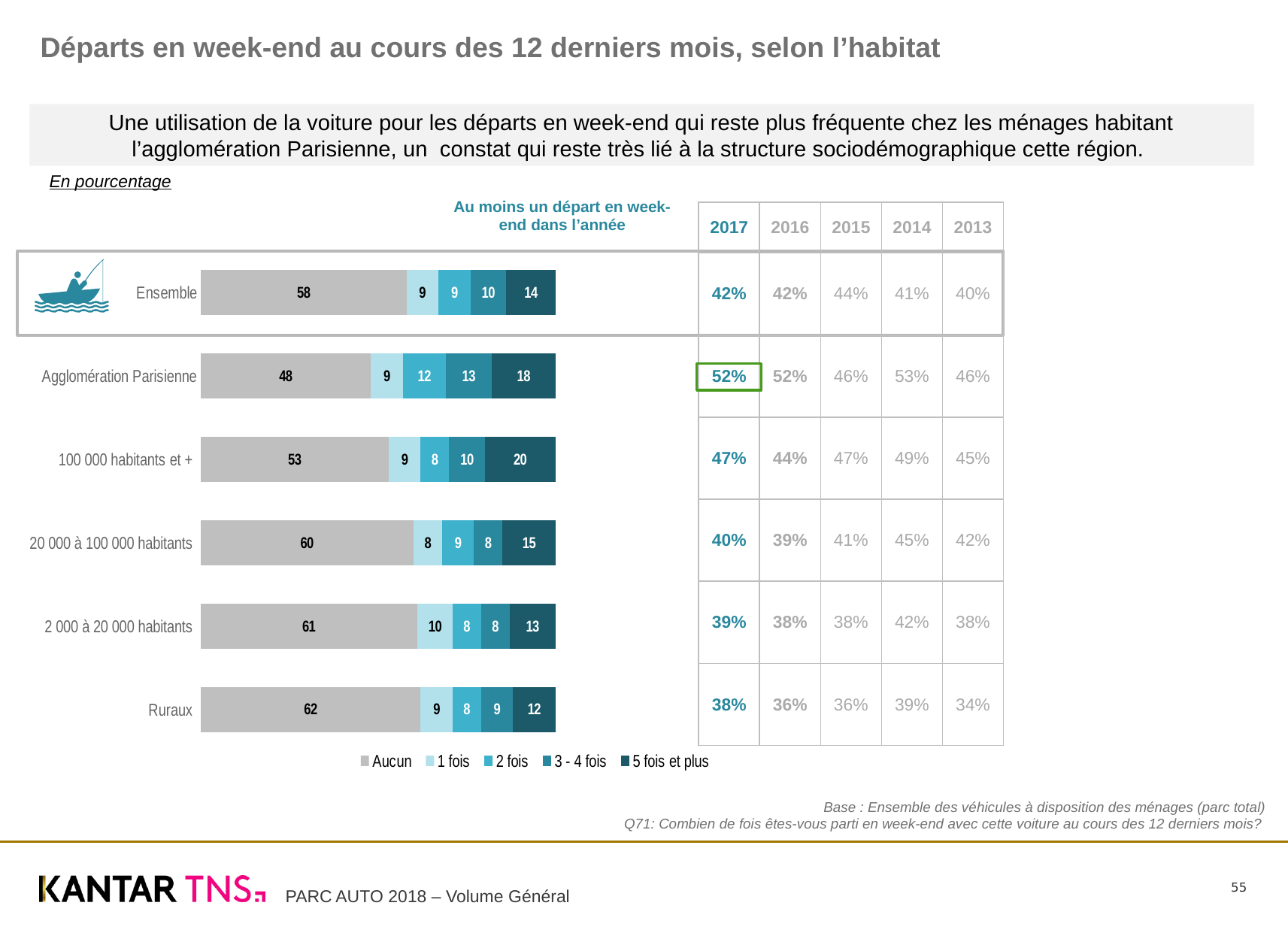

# Départs en week-end au cours des 12 derniers mois, selon l’habitat
Une utilisation de la voiture pour les départs en week-end qui reste plus fréquente chez les ménages habitant l’agglomération Parisienne, un  constat qui reste très lié à la structure sociodémographique cette région.
En pourcentage
Au moins un départ en week-end dans l’année
| 2017 | 2016 | 2015 | 2014 | 2013 |
| --- | --- | --- | --- | --- |
| 42% | 42% | 44% | 41% | 40% |
| 52% | 52% | 46% | 53% | 46% |
| 47% | 44% | 47% | 49% | 45% |
| 40% | 39% | 41% | 45% | 42% |
| 39% | 38% | 38% | 42% | 38% |
| 38% | 36% | 36% | 39% | 34% |

### Chart

| Category | Aucun | 1 fois | 2 fois | 3 - 4 fois | 5 fois et plus |
|---|---|---|---|---|---|
| Ruraux  | 62.0 | 9.0 | 8.0 | 9.0 | 12.0 |
| 2 000 à 20 000 habitants  | 61.0 | 10.0 | 8.0 | 8.0 | 13.0 |
| 20 000 à 100 000 habitants  | 60.0 | 8.0 | 9.0 | 8.0 | 15.0 |
| 100 000 habitants et +  | 53.0 | 9.0 | 8.0 | 10.0 | 20.0 |
| Agglomération Parisienne | 48.0 | 9.0 | 12.0 | 13.0 | 18.0 |
| Ensemble | 58.0 | 9.0 | 9.0 | 10.0 | 14.0 |

Base : Ensemble des véhicules à disposition des ménages (parc total)
Q71: Combien de fois êtes-vous parti en week-end avec cette voiture au cours des 12 derniers mois?
55